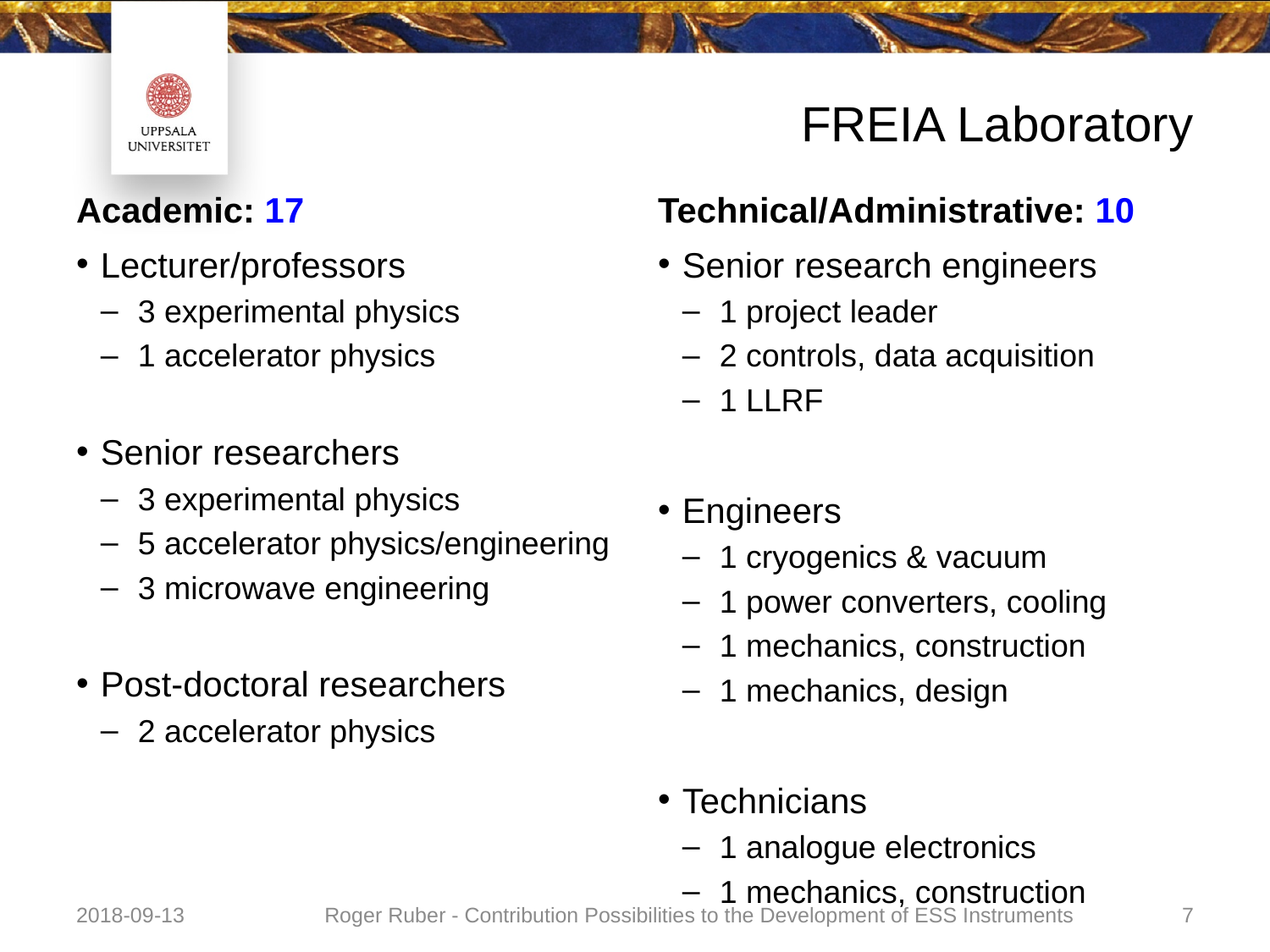

# FREIA Laboratory
Academic: 17
Technical/Administrative: 10
Lecturer/professors
3 experimental physics
1 accelerator physics

Senior researchers
3 experimental physics
5 accelerator physics/engineering
3 microwave engineering

Post-doctoral researchers
2 accelerator physics

Senior research engineers
1 project leader
2 controls, data acquisition
1 LLRF

Engineers
1 cryogenics & vacuum
1 power converters, cooling
1 mechanics, construction
1 mechanics, design

Technicians
1 analogue electronics
1 mechanics, construction
2018-09-13
Roger Ruber - Contribution Possibilities to the Development of ESS Instruments
7